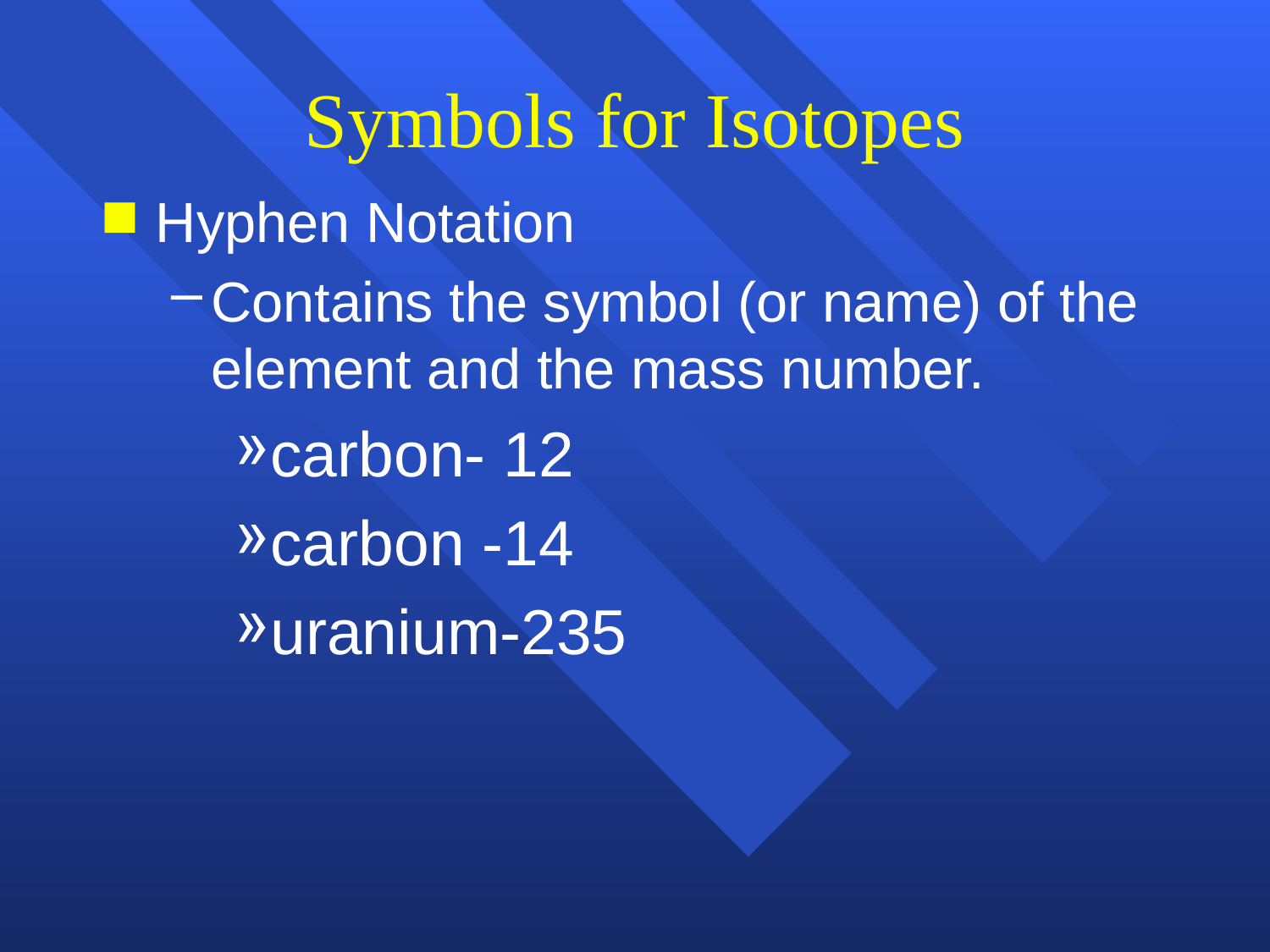

# Symbols for Isotopes
Hyphen Notation
Contains the symbol (or name) of the element and the mass number.
carbon- 12
carbon -14
uranium-235